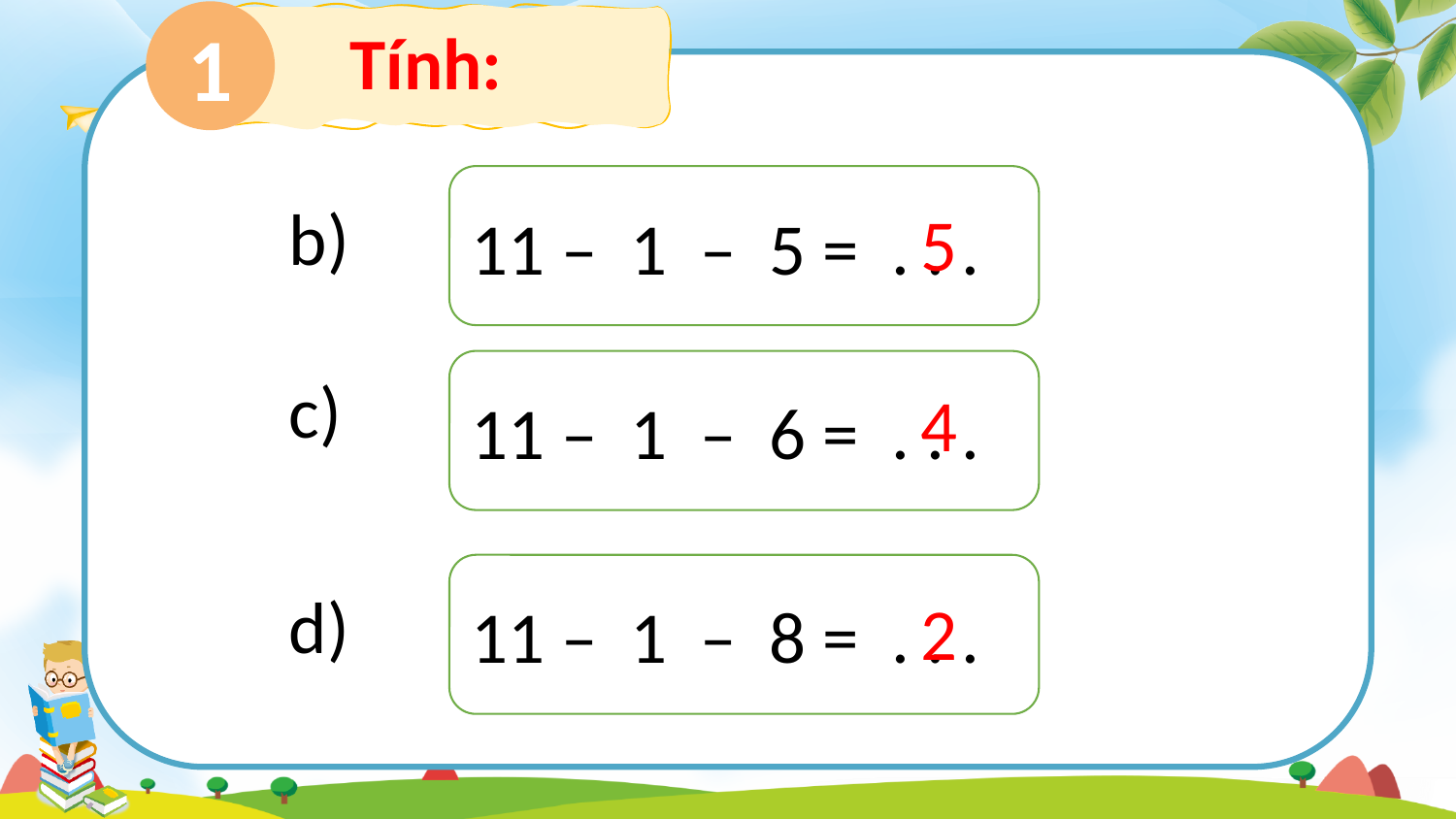

1

Tính:

11 –  1  –  5 =  . . .
b)
 5
11 –  1  –  6 =  . . .
c)
 4
11 –  1  –  8 =  . . .
d)
 2